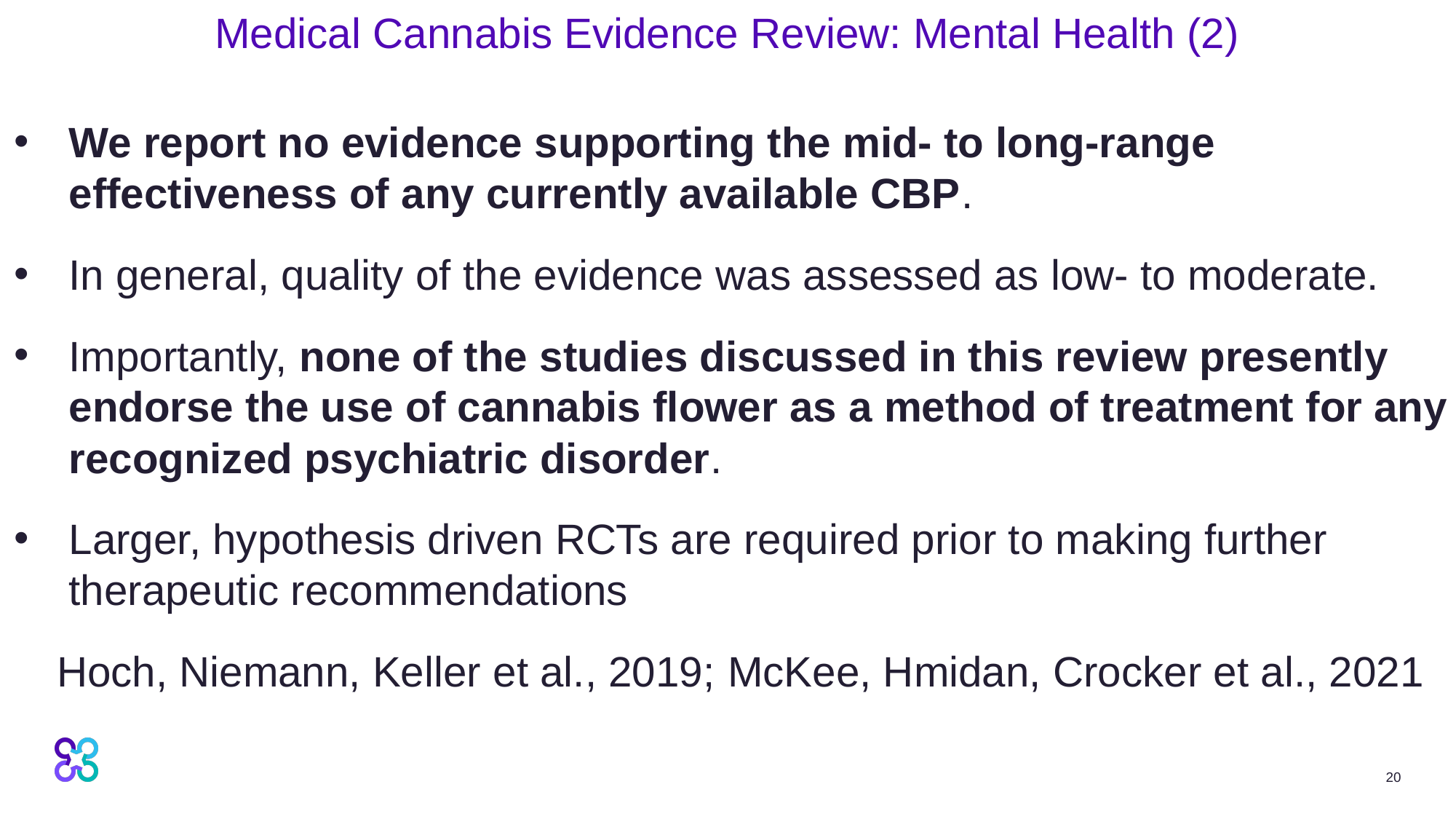

20
# Medical Cannabis Evidence Review: Mental Health (2)
We report no evidence supporting the mid- to long-range effectiveness of any currently available CBP.
In general, quality of the evidence was assessed as low- to moderate.
Importantly, none of the studies discussed in this review presently endorse the use of cannabis flower as a method of treatment for any recognized psychiatric disorder.
Larger, hypothesis driven RCTs are required prior to making further therapeutic recommendations
 Hoch, Niemann, Keller et al., 2019; McKee, Hmidan, Crocker et al., 2021